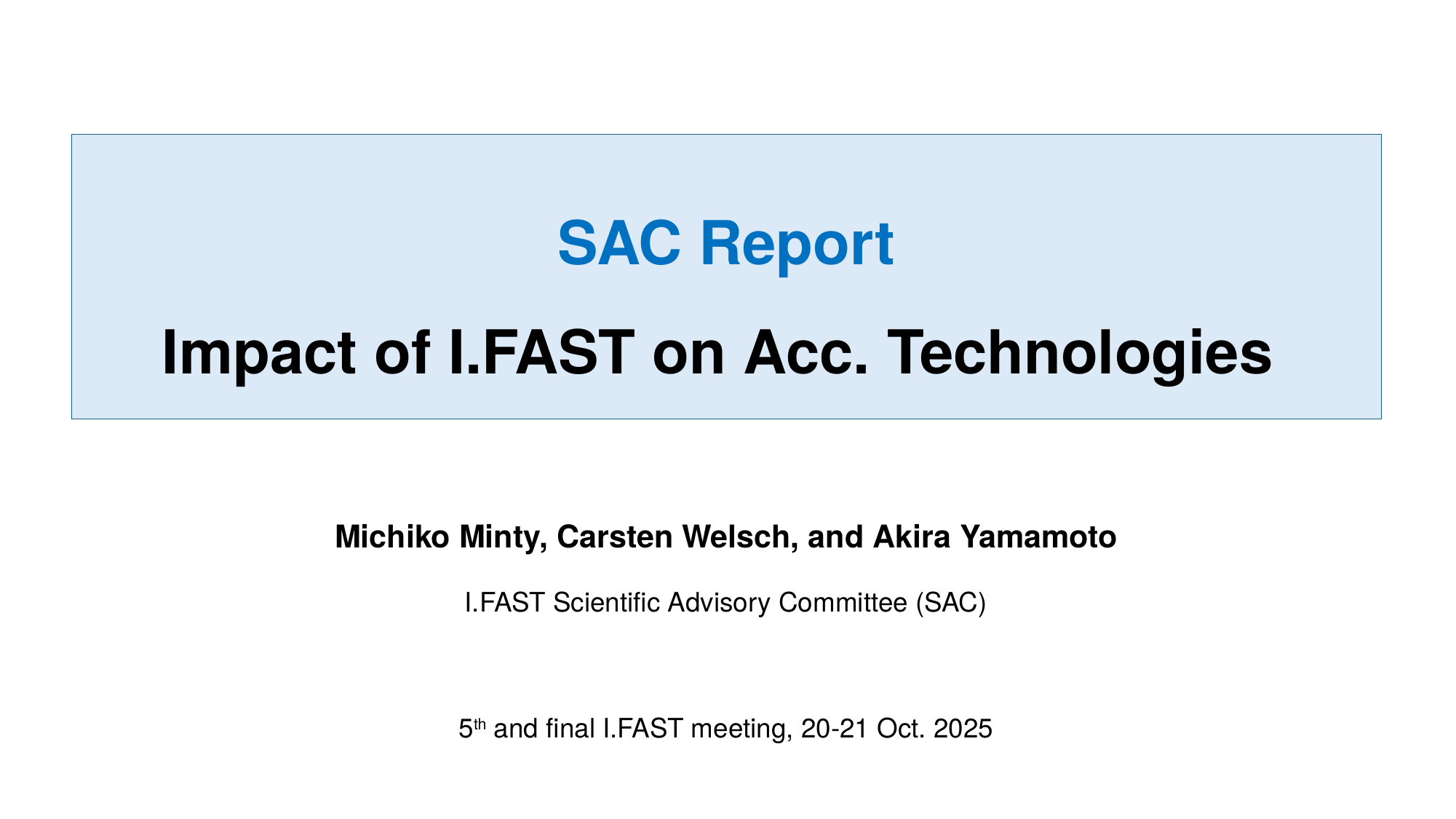

# SAC Report Impact of I.FAST on Acc. Technologies
Michiko Minty, Carsten Welsch, and Akira Yamamoto
I.FAST Scientific Advisory Committee (SAC)

5th and final I.FAST meeting, 20-21 Oct. 2025